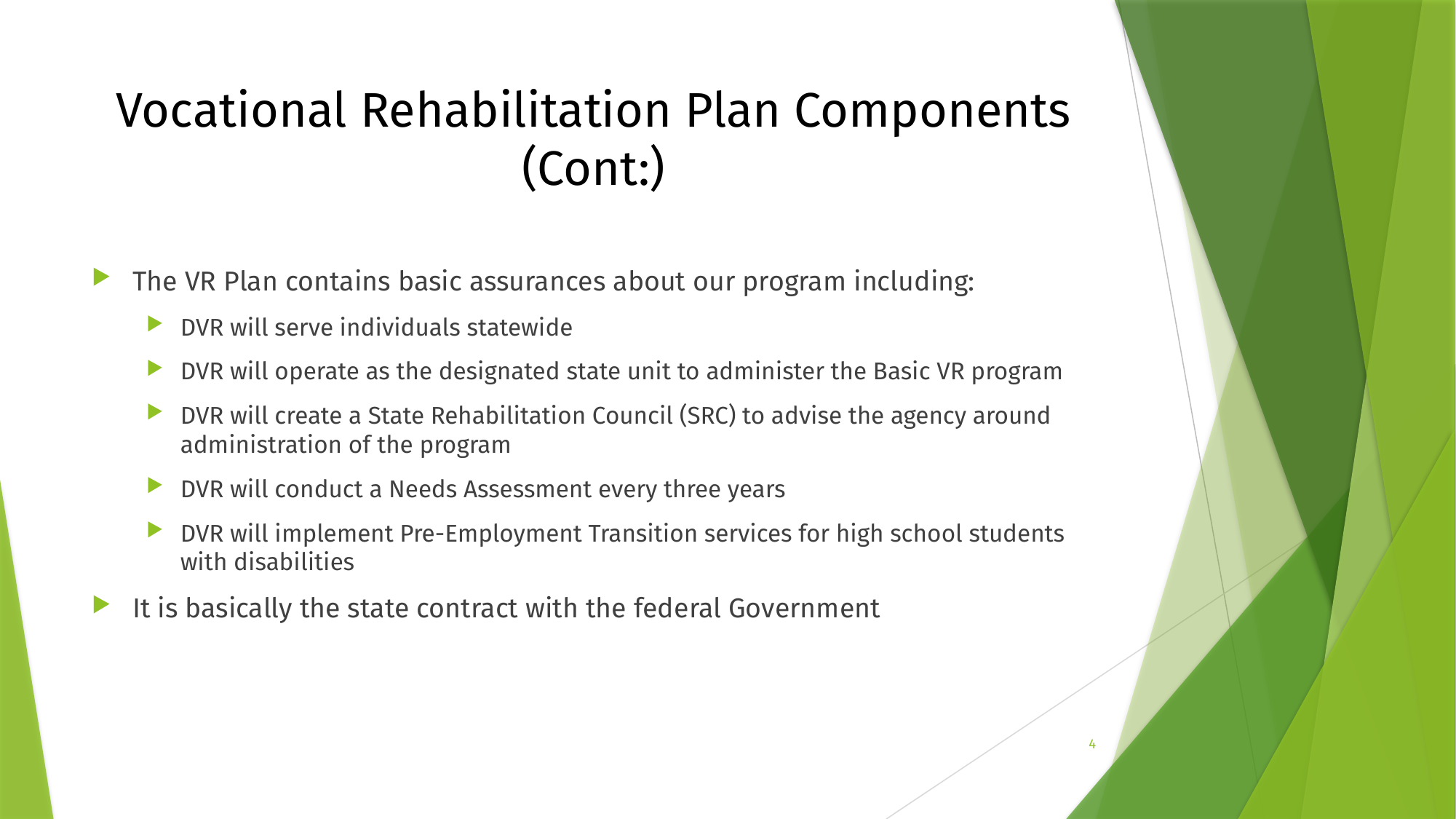

# Vocational Rehabilitation Plan Components (Cont:)
The VR Plan contains basic assurances about our program including:
DVR will serve individuals statewide
DVR will operate as the designated state unit to administer the Basic VR program
DVR will create a State Rehabilitation Council (SRC) to advise the agency around administration of the program
DVR will conduct a Needs Assessment every three years
DVR will implement Pre-Employment Transition services for high school students with disabilities
It is basically the state contract with the federal Government
4